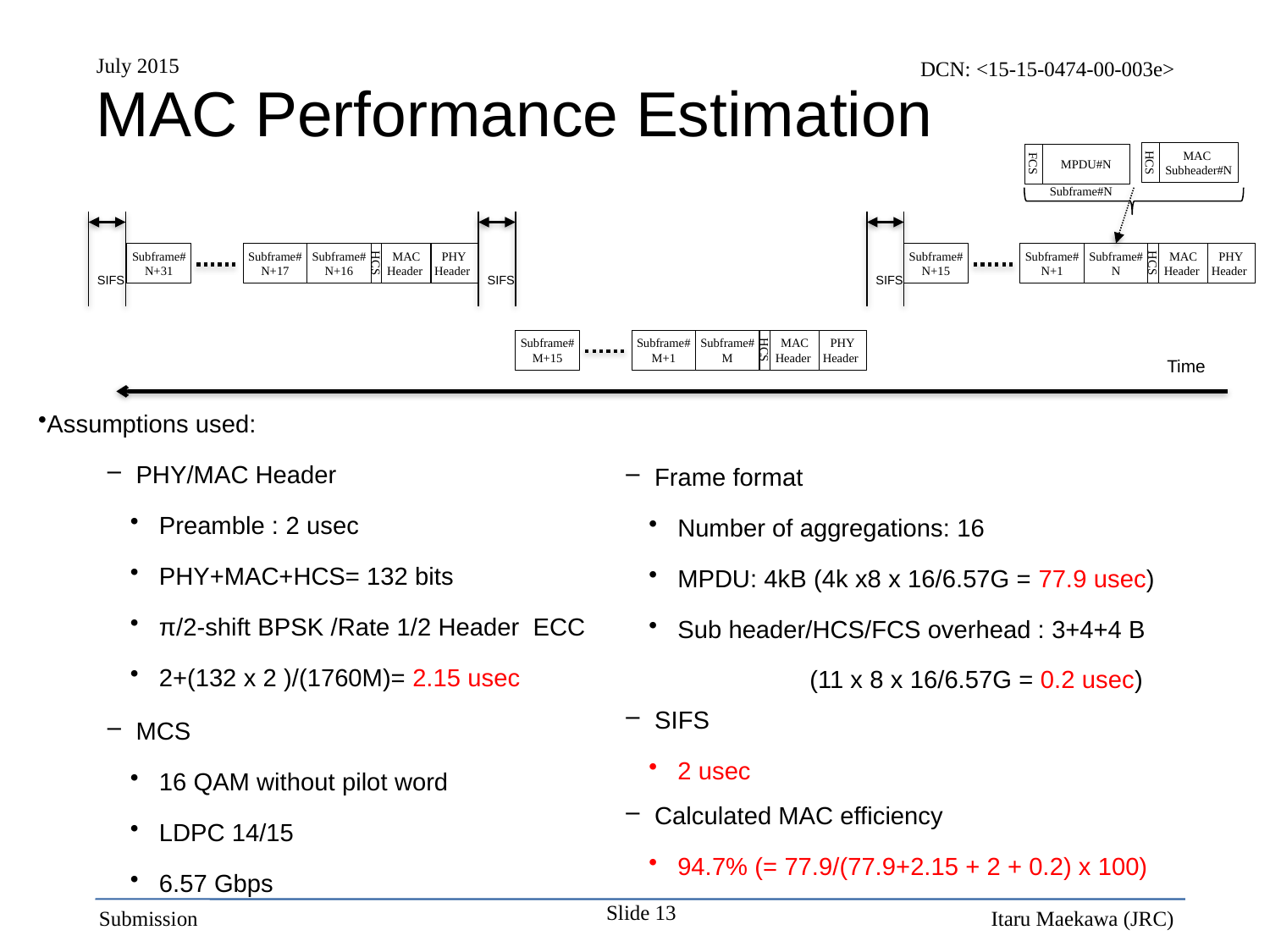

# MAC Performance Estimation

HCS
MAC
Subheader#N
FCS
MPDU#N
Subframe#N
SIFS
SIFS
SIFS
Subframe#N+31
Subframe#N+17
Subframe#N+16
HCS
MAC Header
PHY Header
Subframe#N+15
Subframe#N+1
Subframe#N
HCS
MAC Header
PHY Header
Subframe#M+15
Subframe#M+1
Subframe#M
HCS
MAC Header
PHY Header
Time
Assumptions used:
PHY/MAC Header
Preamble : 2 usec
PHY+MAC+HCS= 132 bits
π/2-shift BPSK /Rate 1/2 Header  ECC
2+(132 x 2 )/(1760M)= 2.15 usec

Frame format
Number of aggregations: 16
MPDU: 4kB (4k x8 x 16/6.57G = 77.9 usec)
Sub header/HCS/FCS overhead : 3+4+4 B
                       (11 x 8 x 16/6.57G = 0.2 usec)

SIFS
2 usec

MCS
16 QAM without pilot word
LDPC 14/15
6.57 Gbps
Calculated MAC efficiency
94.7% (= 77.9/(77.9+2.15 + 2 + 0.2) x 100)

Slide 13